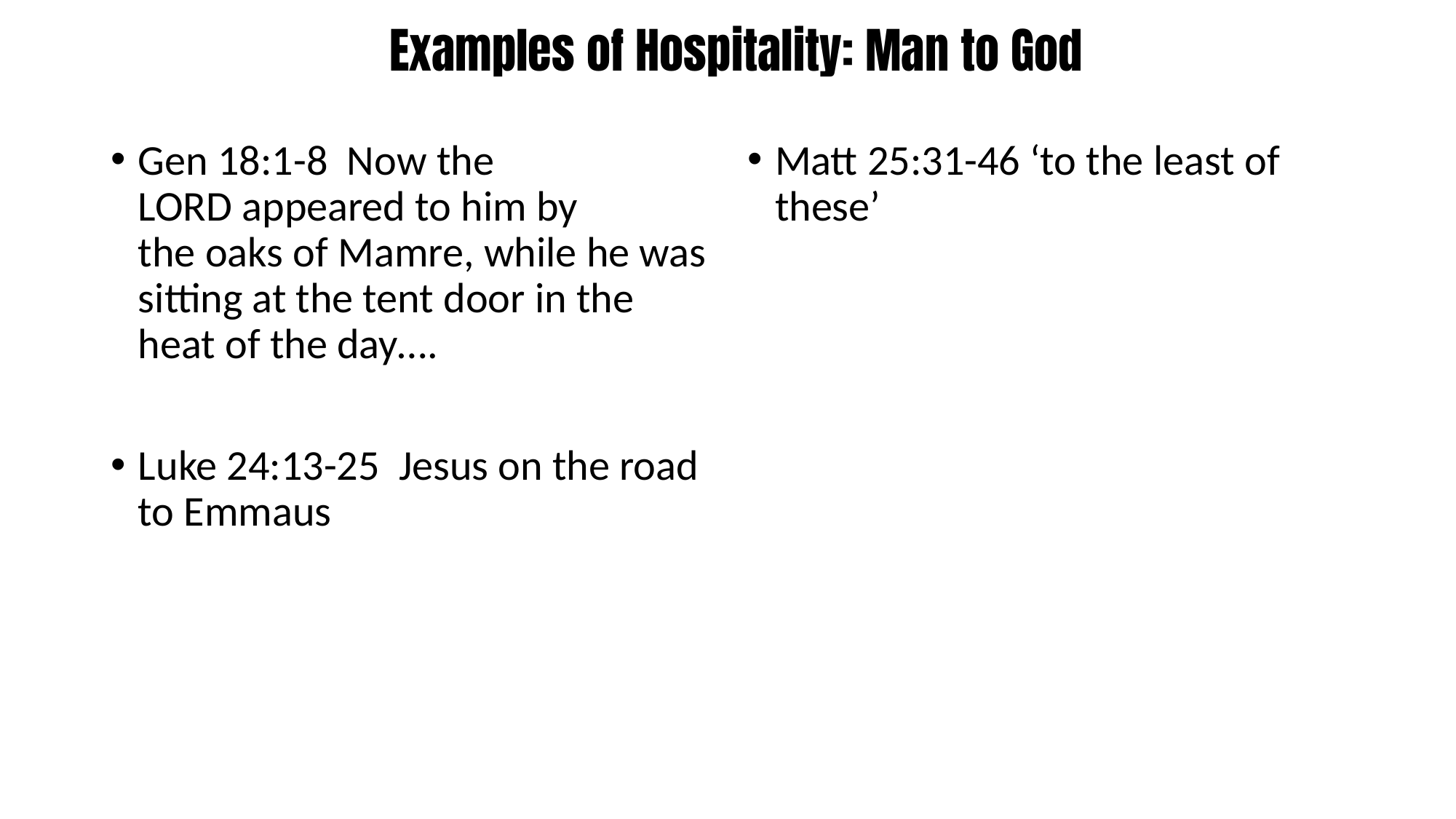

# Examples of Hospitality: Man to God
Gen 18:1-8  Now the LORD appeared to him by the oaks of Mamre, while he was sitting at the tent door in the heat of the day….

Luke 24:13-25  Jesus on the road to Emmaus

Matt 25:31-46 ‘to the least of these’